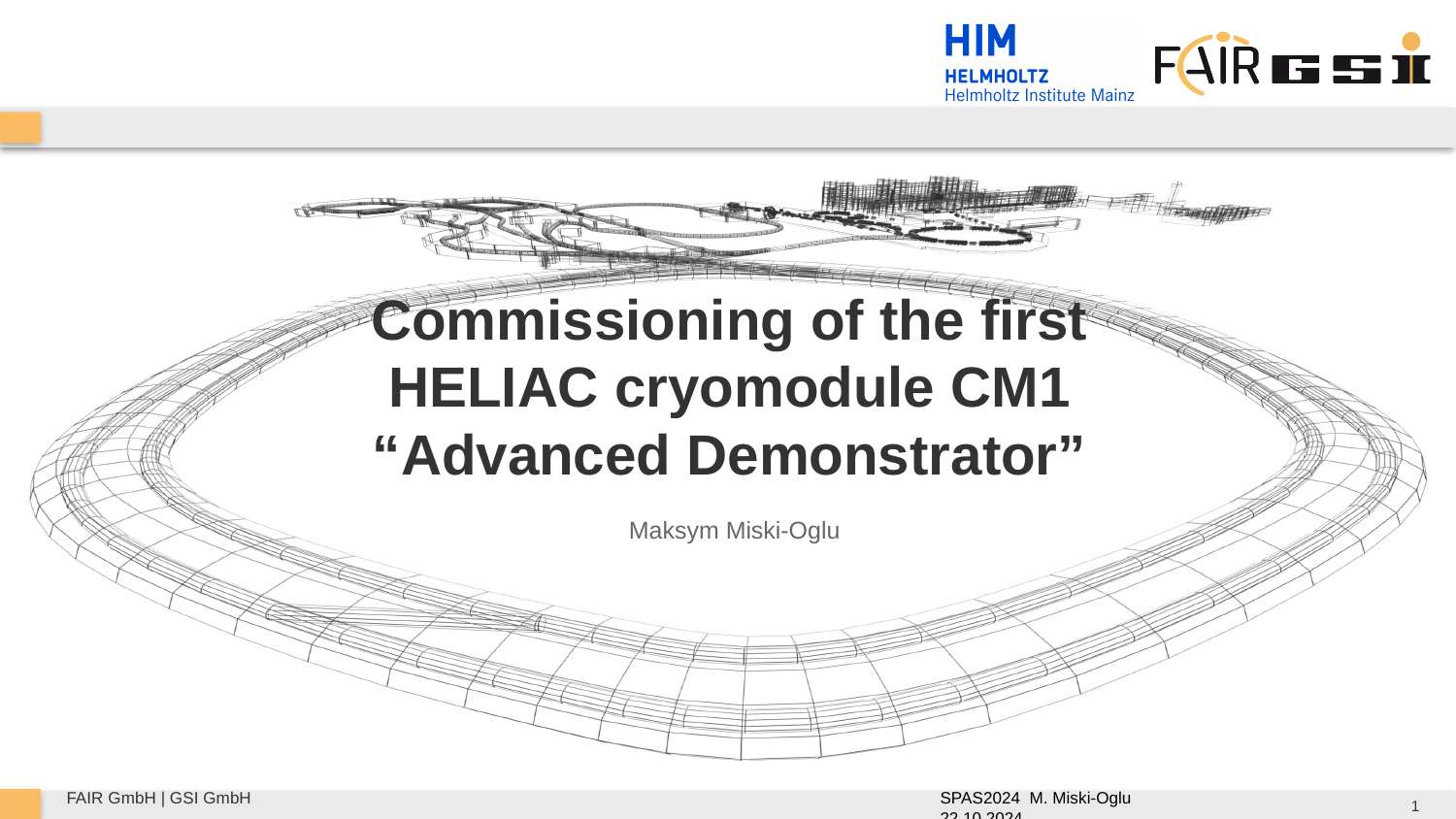

# Commissioning of the first HELIAC cryomodule CM1 “Advanced Demonstrator”
Maksym Miski-Oglu